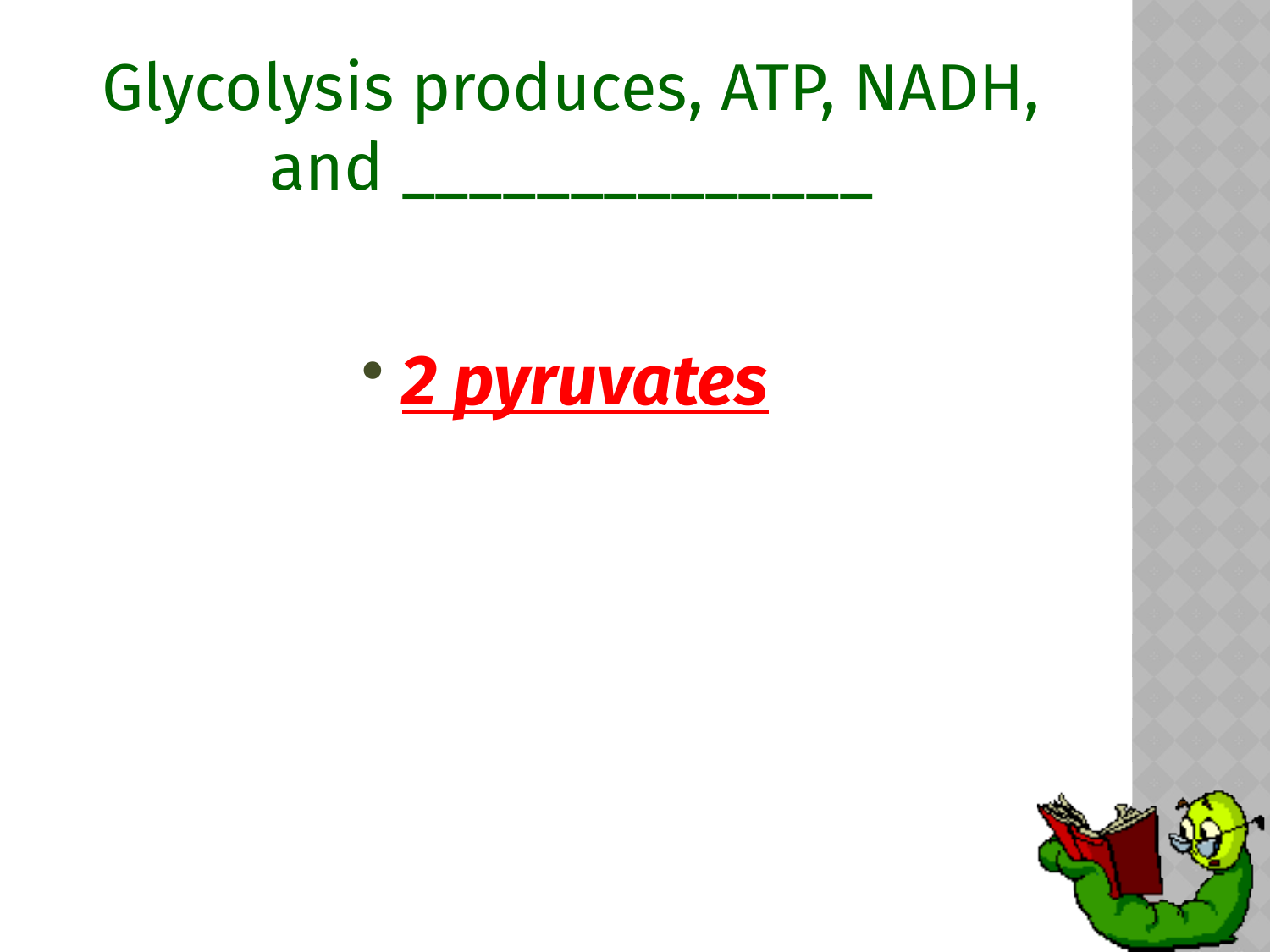

# Glycolysis produces, ATP, NADH, and ______________
2 pyruvates